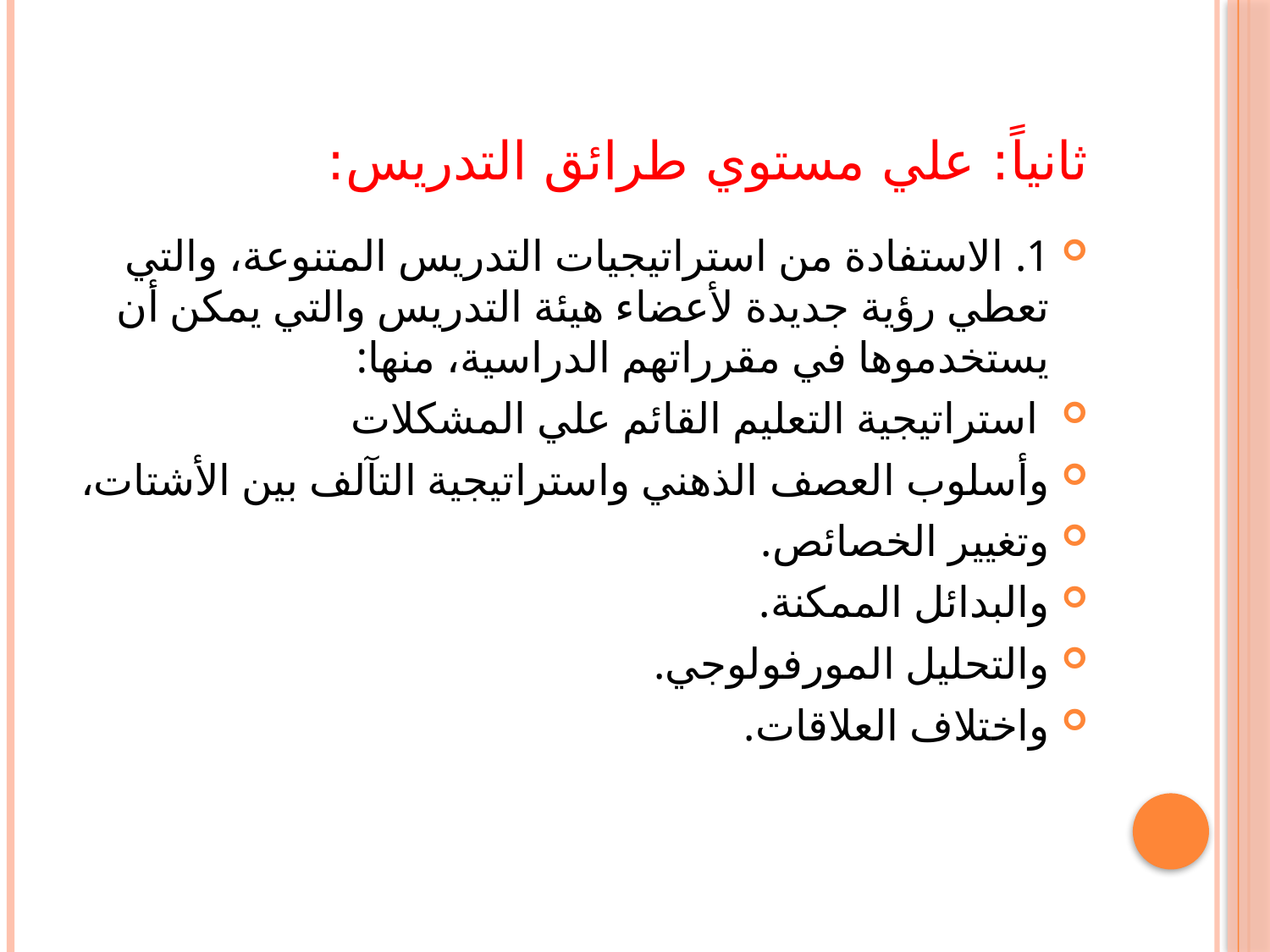

# ثانياً: علي مستوي طرائق التدريس:
1. الاستفادة من استراتيجيات التدريس المتنوعة، والتي تعطي رؤية جديدة لأعضاء هيئة التدريس والتي يمكن أن يستخدموها في مقرراتهم الدراسية، منها:
 استراتيجية التعليم القائم علي المشكلات
وأسلوب العصف الذهني واستراتيجية التآلف بين الأشتات،
وتغيير الخصائص.
والبدائل الممكنة.
والتحليل المورفولوجي.
واختلاف العلاقات.